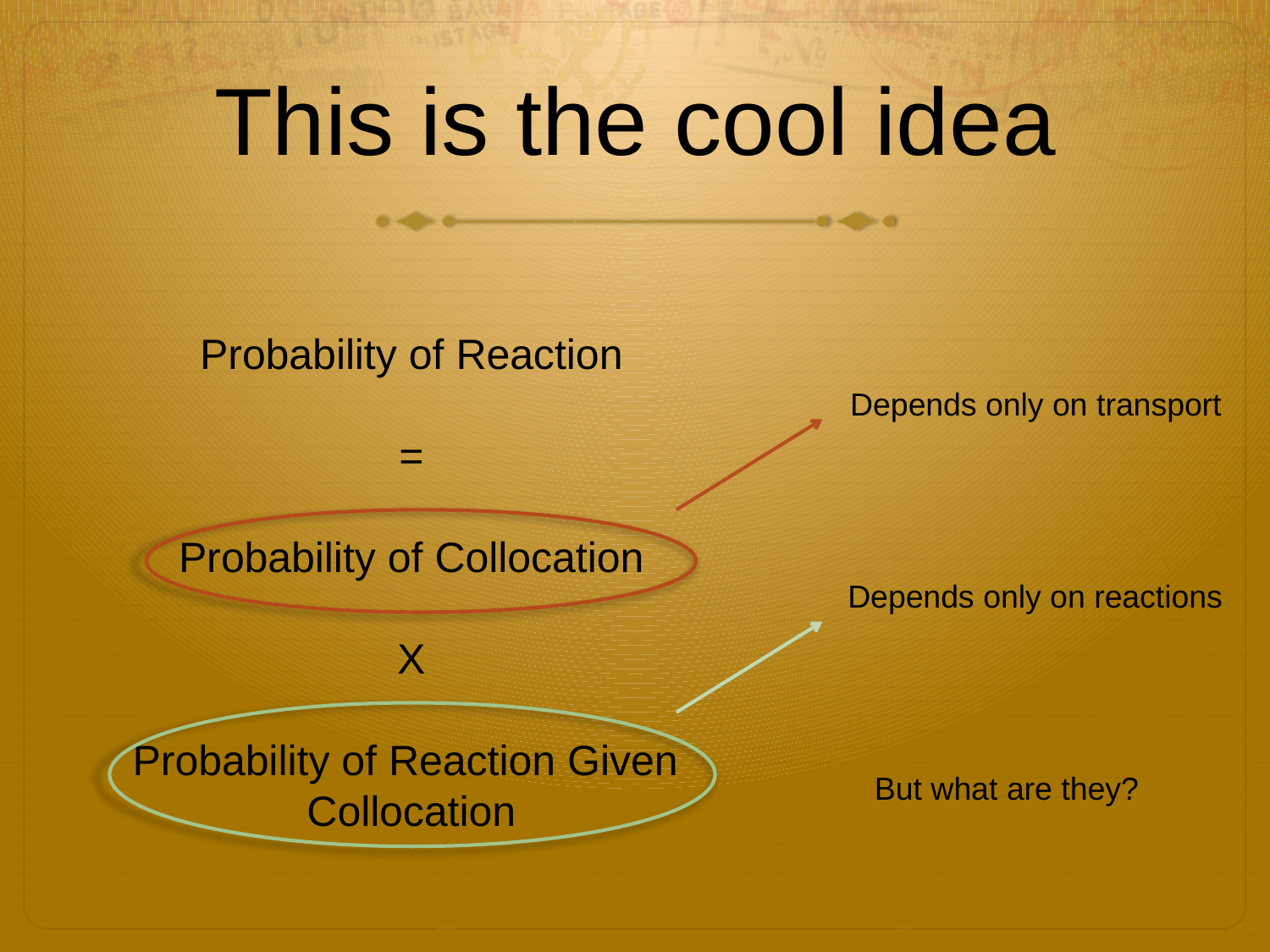

# This is the cool idea
Probability of Reaction

=

Probability of Collocation

X

Probability of Reaction Given
Collocation
Depends only on transport

Depends only on reactions

But what are they?